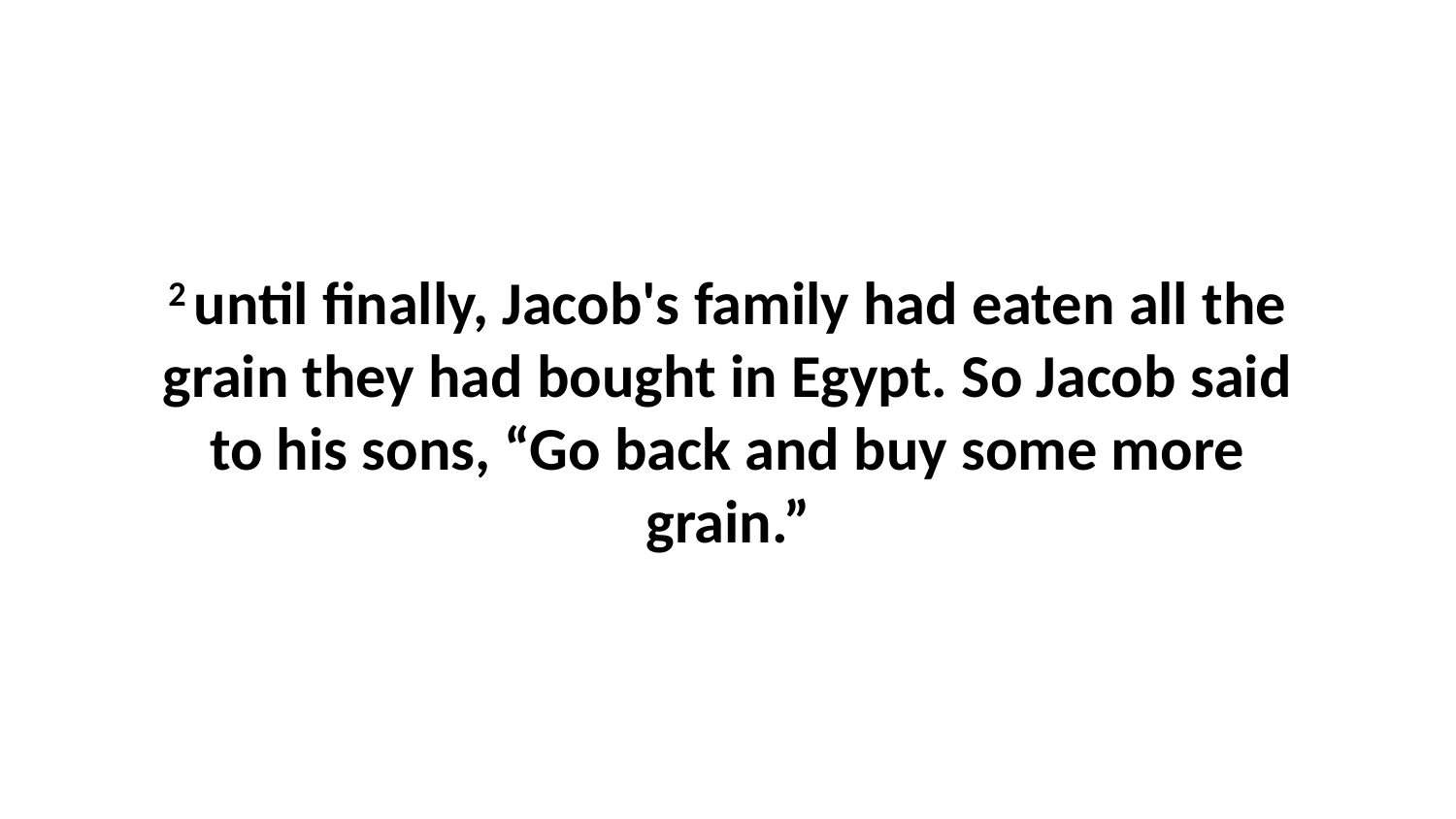

2 until finally, Jacob's family had eaten all the grain they had bought in Egypt. So Jacob said to his sons, “Go back and buy some more grain.”